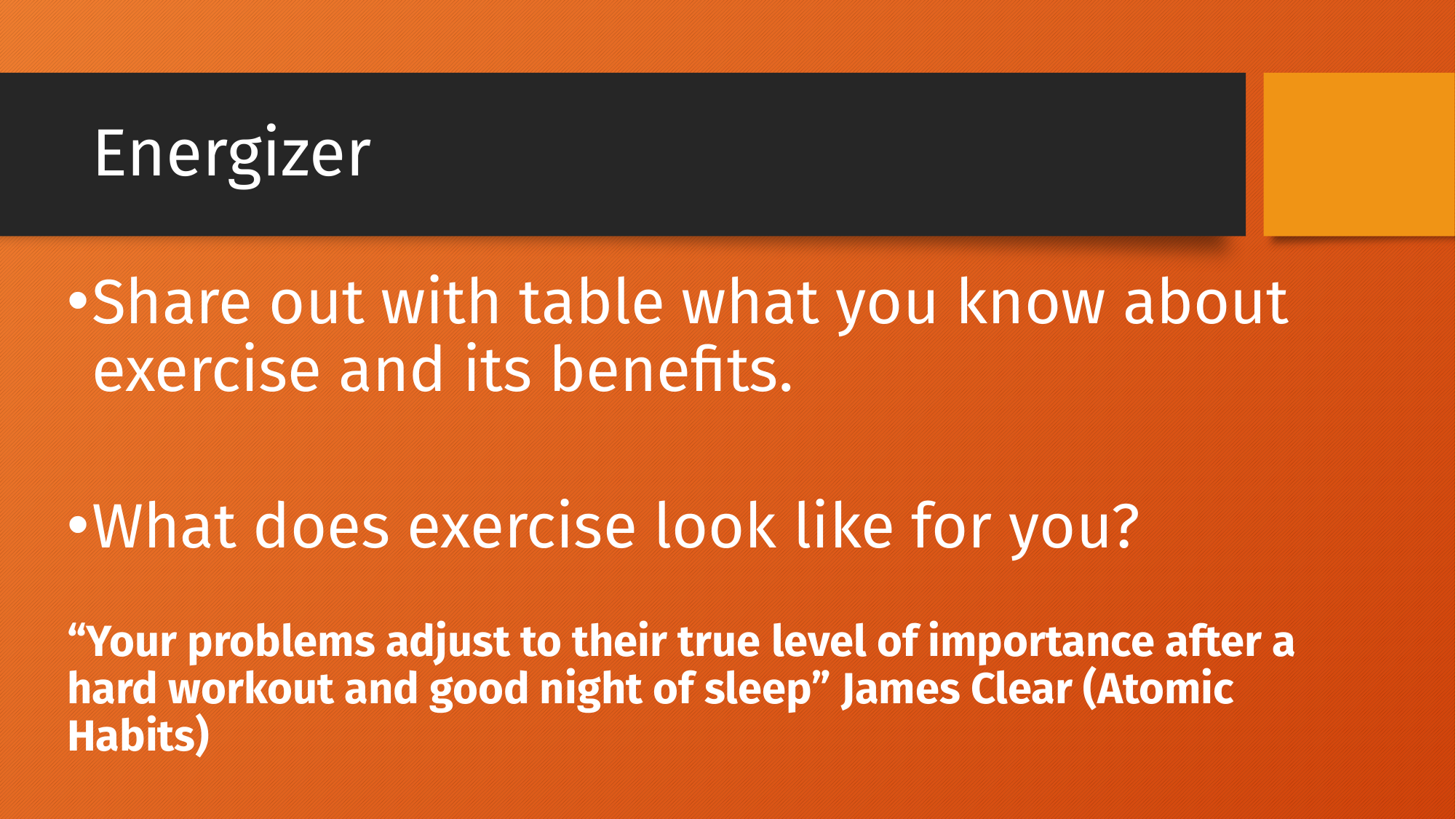

# Energizer
Share out with table what you know about exercise and its benefits.

What does exercise look like for you?

“Your problems adjust to their true level of importance after a hard workout and good night of sleep” James Clear (Atomic Habits)